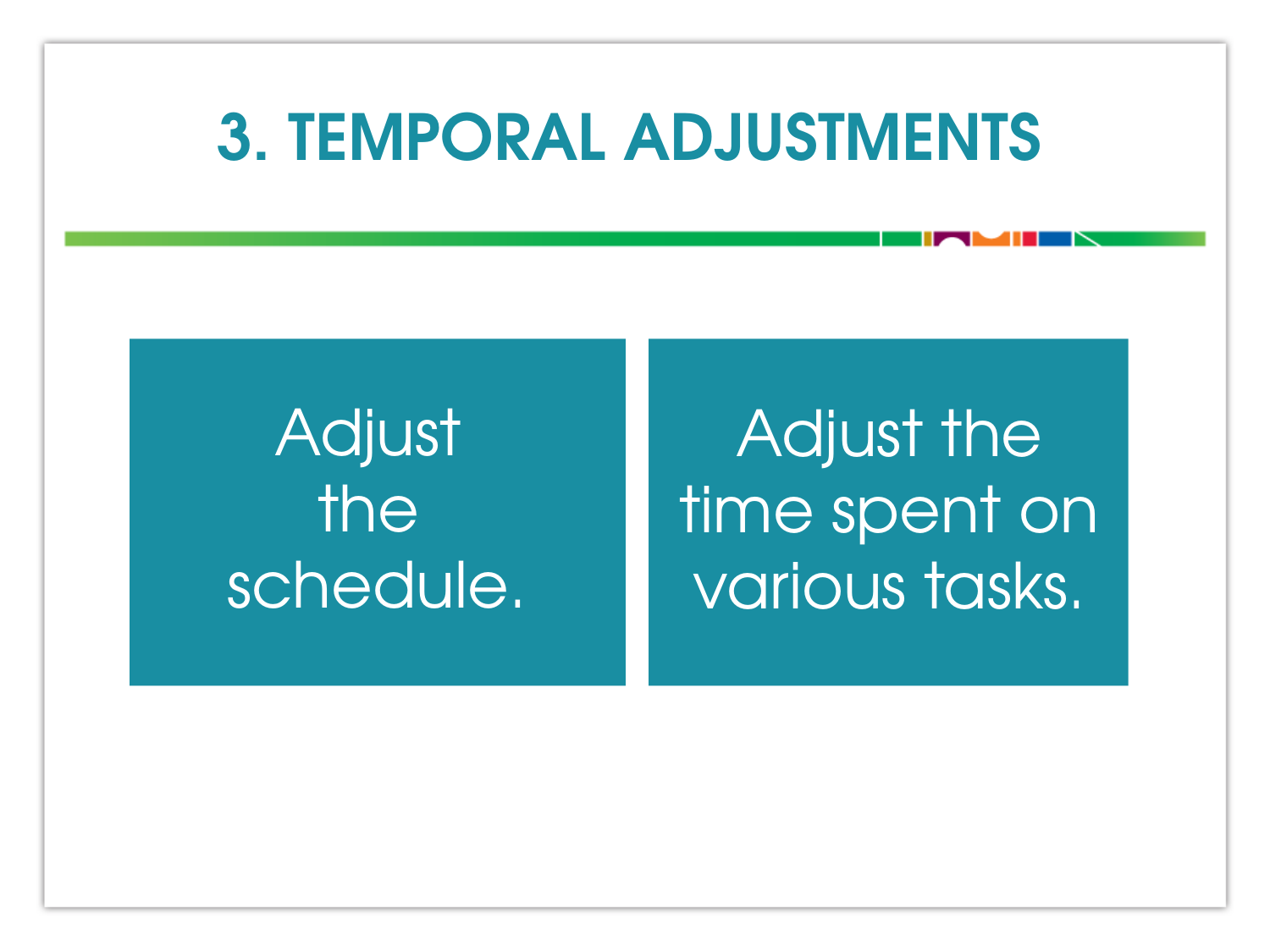

# 3. TEMPORAL adjustments

Adjust
the
schedule.
Adjust the time spent on various tasks.